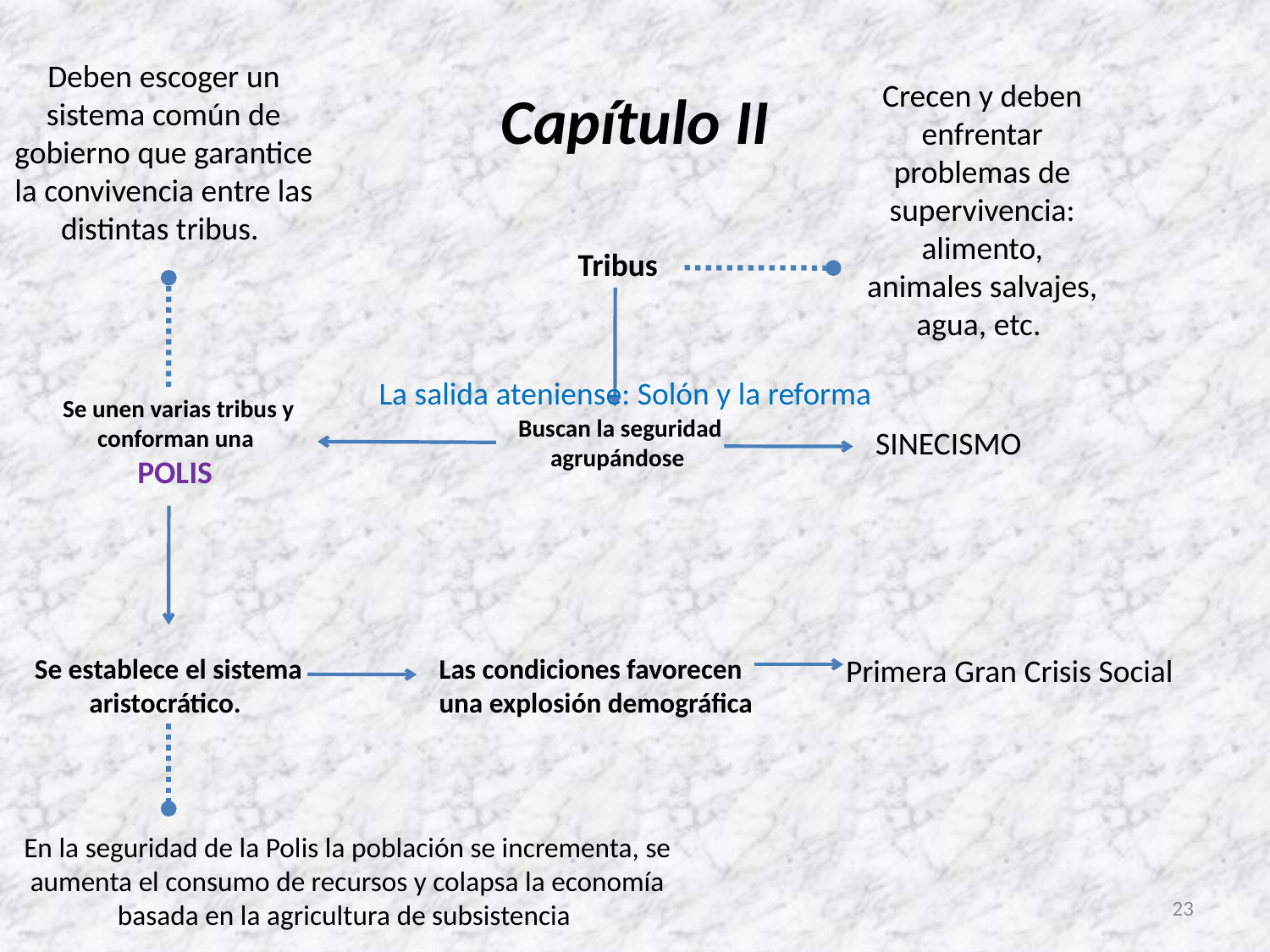

# Capítulo II
Deben escoger un sistema común de gobierno que garantice la convivencia entre las distintas tribus.
Crecen y deben enfrentar problemas de supervivencia: alimento, animales salvajes, agua, etc.
Tribus
La salida ateniense: Solón y la reforma
Se unen varias tribus y conforman una
POLIS
Buscan la seguridad agrupándose
SINECISMO
Se establece el sistema aristocrático.
Las condiciones favorecen una explosión demográfica
Primera Gran Crisis Social
En la seguridad de la Polis la población se incrementa, se aumenta el consumo de recursos y colapsa la economía basada en la agricultura de subsistencia
23